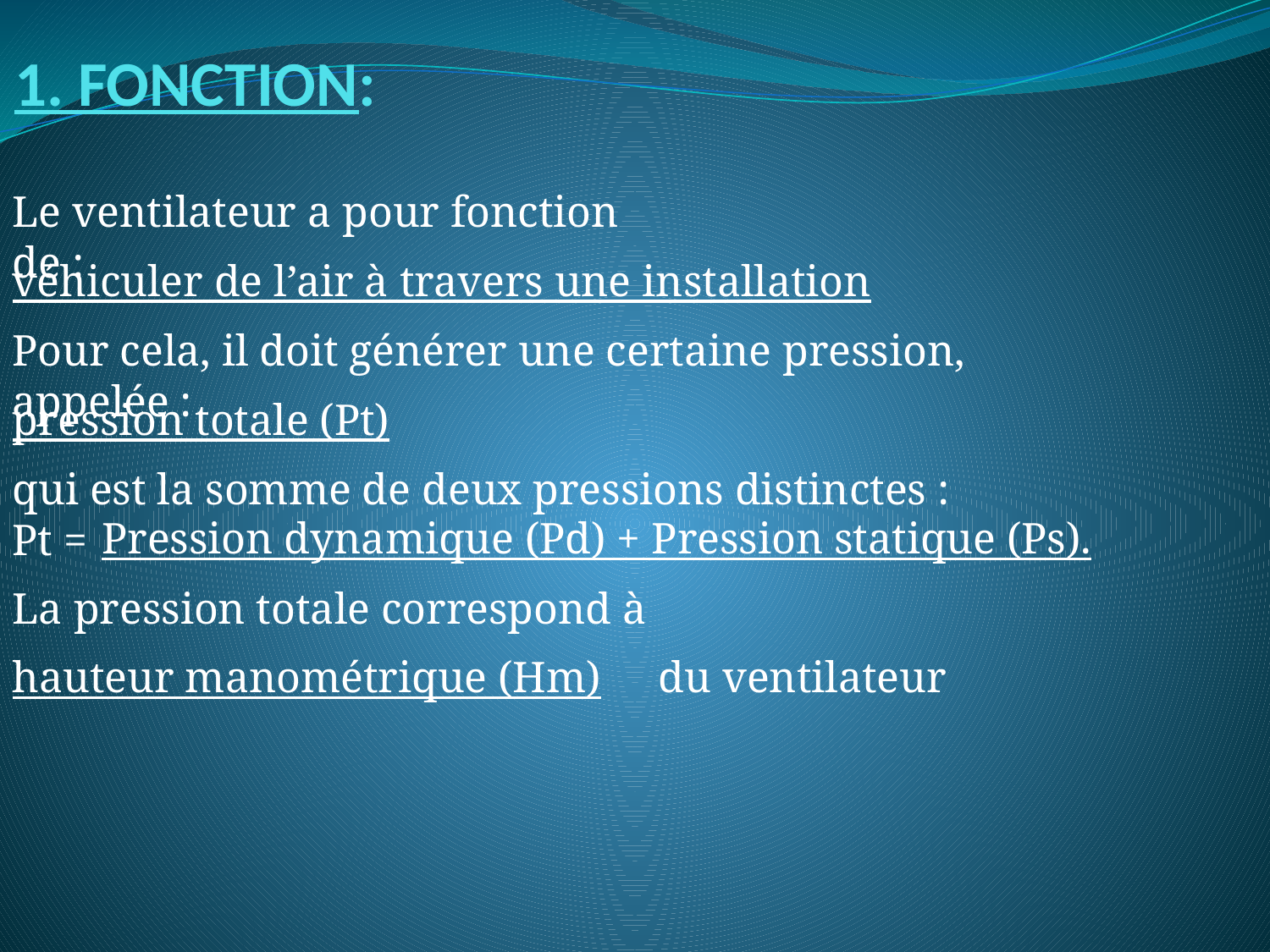

# 1. FONCTION:

Le ventilateur a pour fonction de :
véhiculer de l’air à travers une installation
Pour cela, il doit générer une certaine pression, appelée :
pression totale (Pt)
qui est la somme de deux pressions distinctes :
Pt =
Pression dynamique (Pd) + Pression statique (Ps).
La pression totale correspond à
hauteur manométrique (Hm)	 du ventilateur